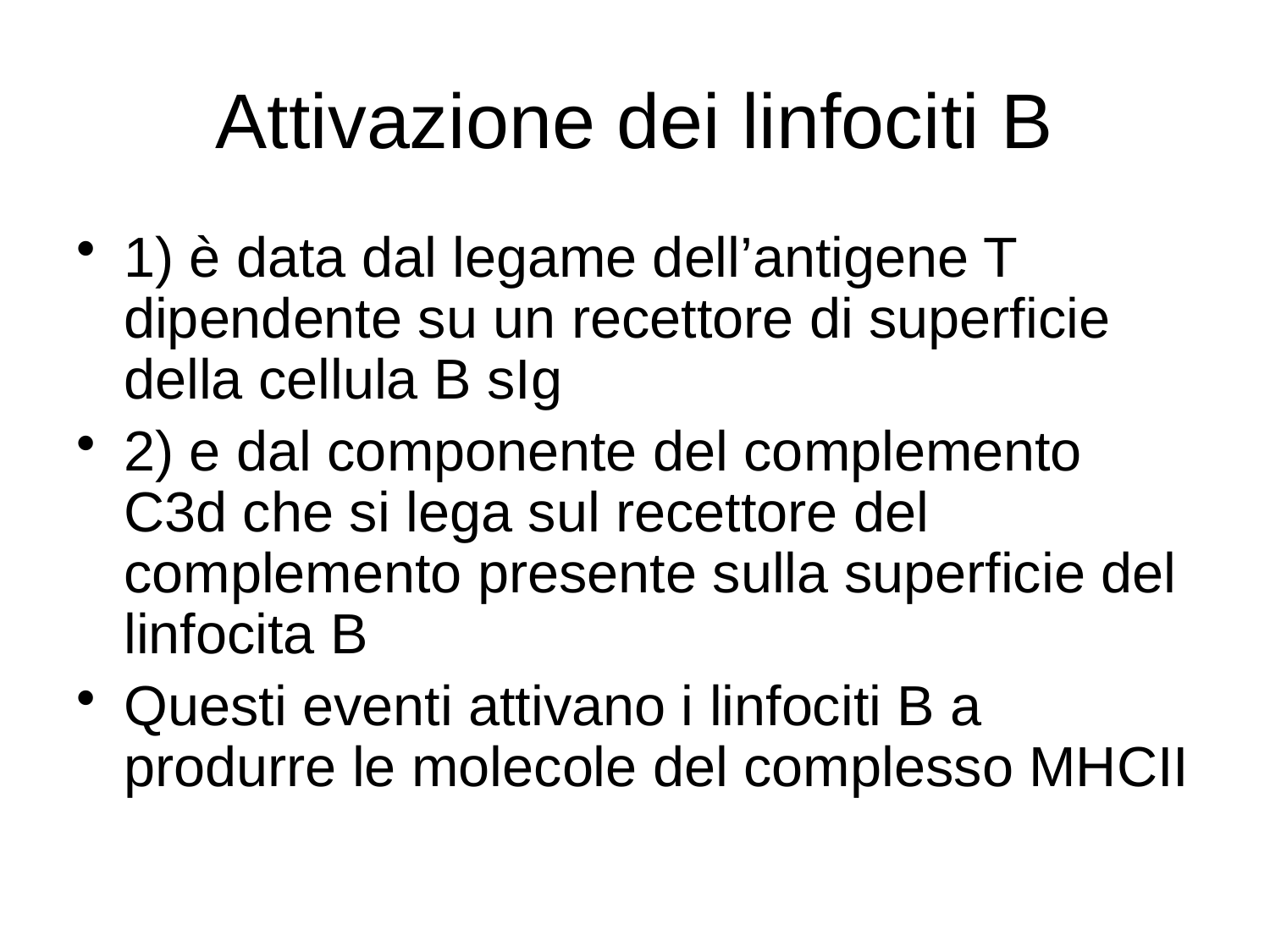

# Attivazione dei linfociti B
1) è data dal legame dell’antigene T dipendente su un recettore di superficie della cellula B sIg
2) e dal componente del complemento C3d che si lega sul recettore del complemento presente sulla superficie del linfocita B
Questi eventi attivano i linfociti B a produrre le molecole del complesso MHCII